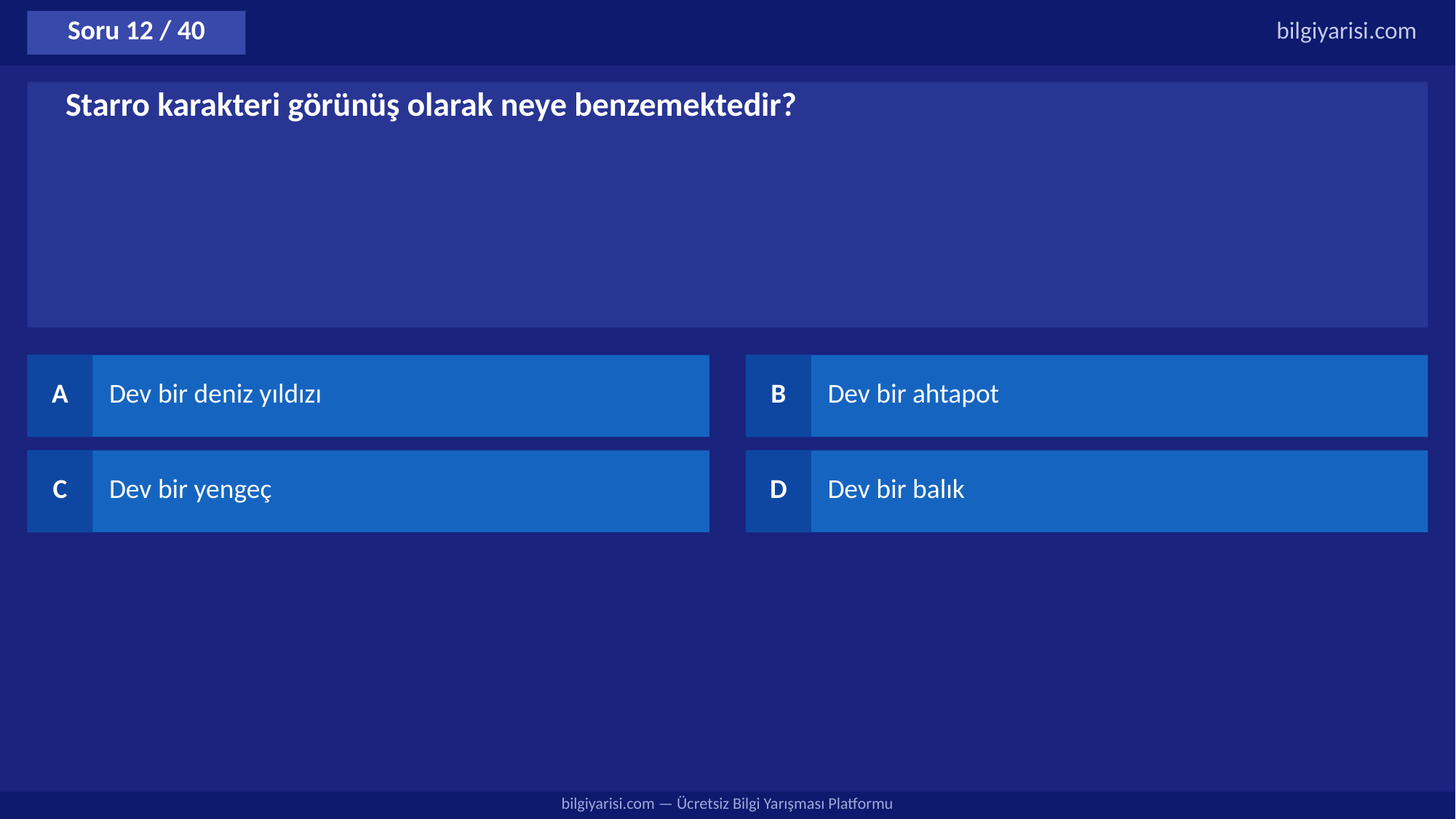

Soru 12 / 40
bilgiyarisi.com

Starro karakteri görünüş olarak neye benzemektedir?

A
Dev bir deniz yıldızı

B
Dev bir ahtapot

C
Dev bir yengeç

D
Dev bir balık
bilgiyarisi.com — Ücretsiz Bilgi Yarışması Platformu